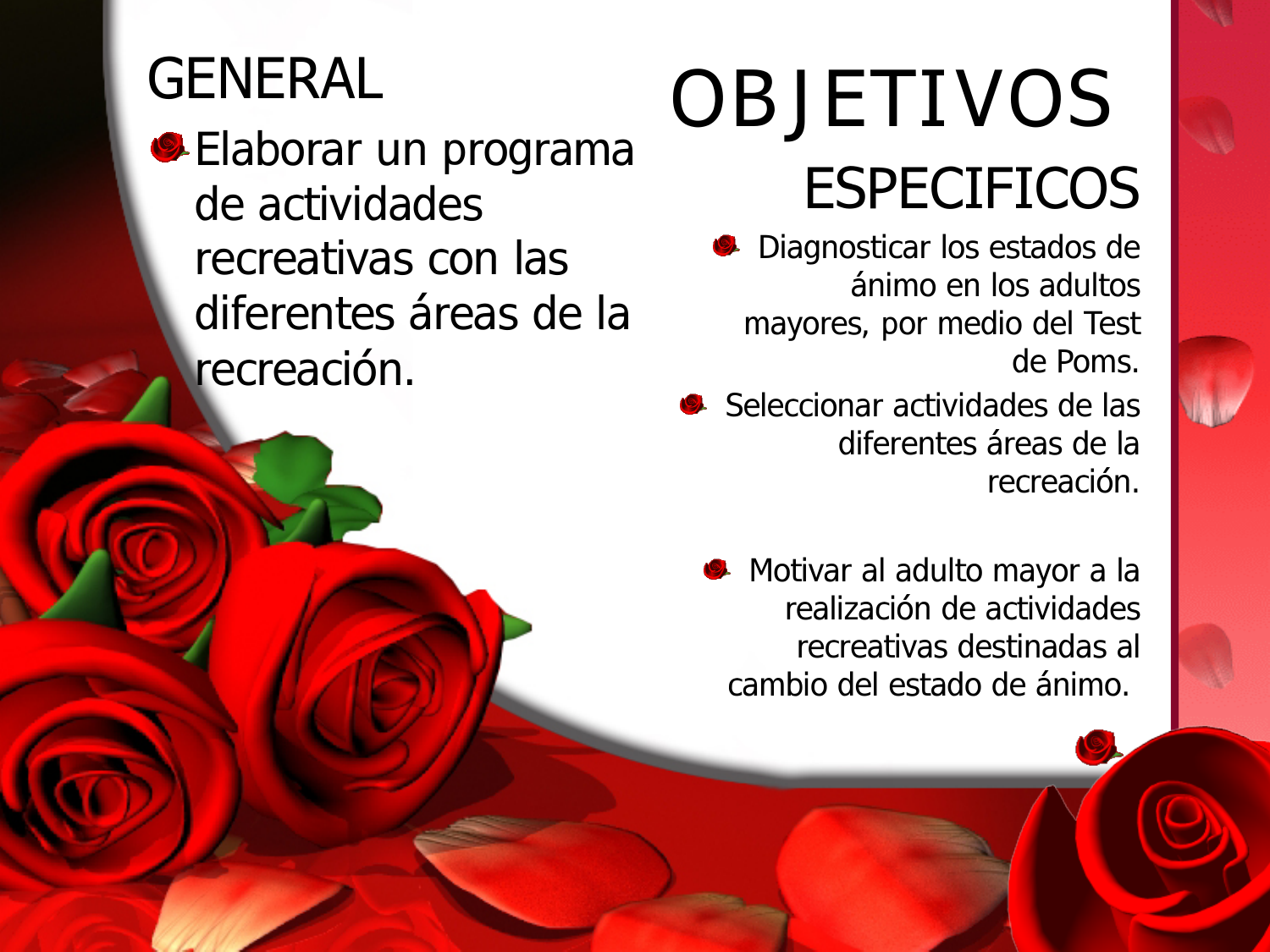

# OBJETIVOS
GENERAL
Elaborar un programa de actividades recreativas con las diferentes áreas de la recreación.

ESPECIFICOS
Diagnosticar los estados de ánimo en los adultos mayores, por medio del Test de Poms.
Seleccionar actividades de las diferentes áreas de la recreación.

Motivar al adulto mayor a la realización de actividades recreativas destinadas al cambio del estado de ánimo.